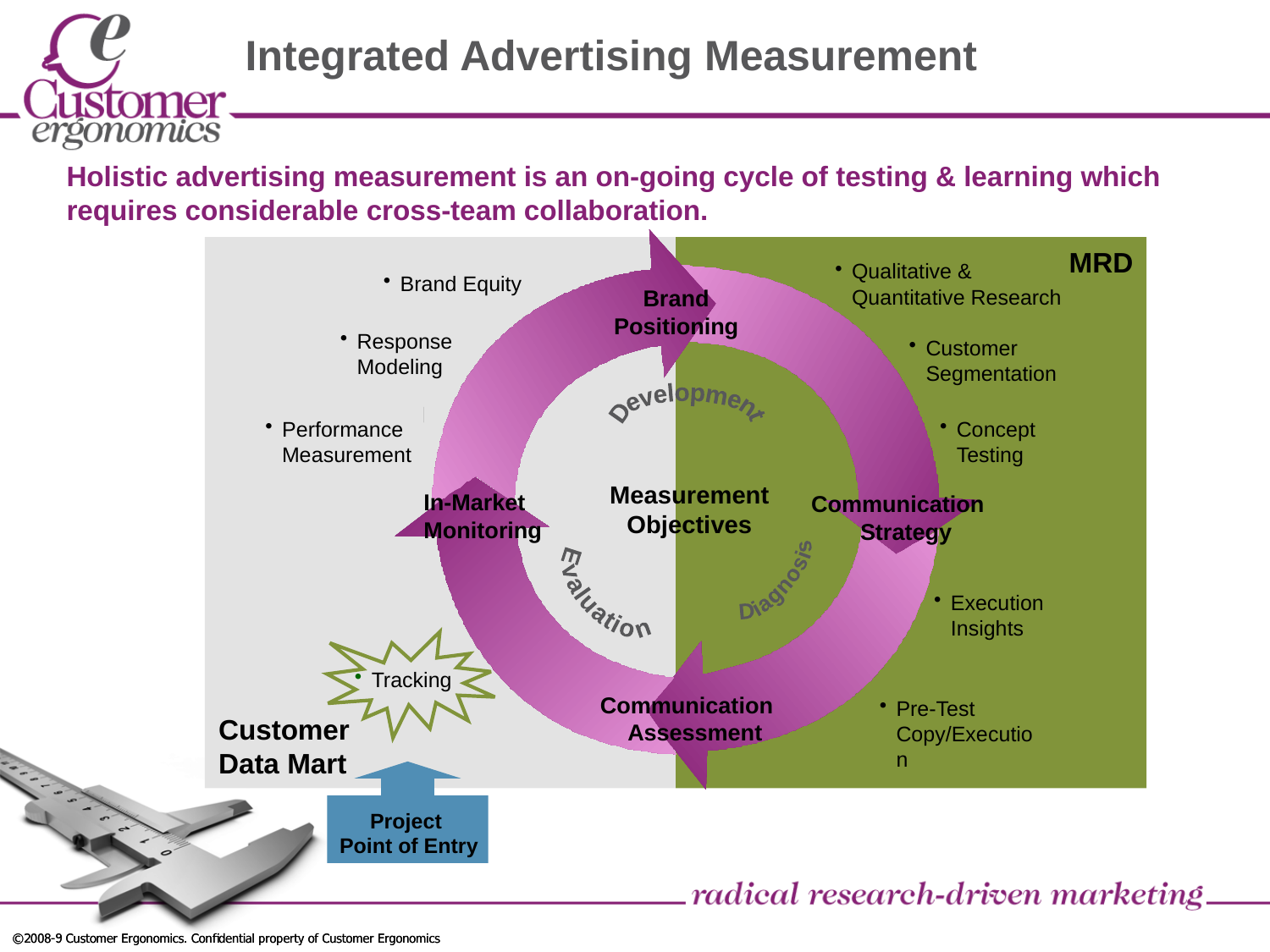

# Integrated Advertising Measurement
Holistic advertising measurement is an on-going cycle of testing & learning which requires considerable cross-team collaboration.

MRD
Qualitative & Quantitative Research
Brand Equity
Brand
Positioning

Response Modeling
Customer Segmentation
Development

Performance Measurement
Concept Testing
Measurement Objectives
In-Market Monitoring
Communication Strategy
Evaluation
Diagnosis
Execution Insights

Tracking
Communication Assessment
Pre-Test Copy/Execution
Customer
Data Mart

Project
Point of Entry